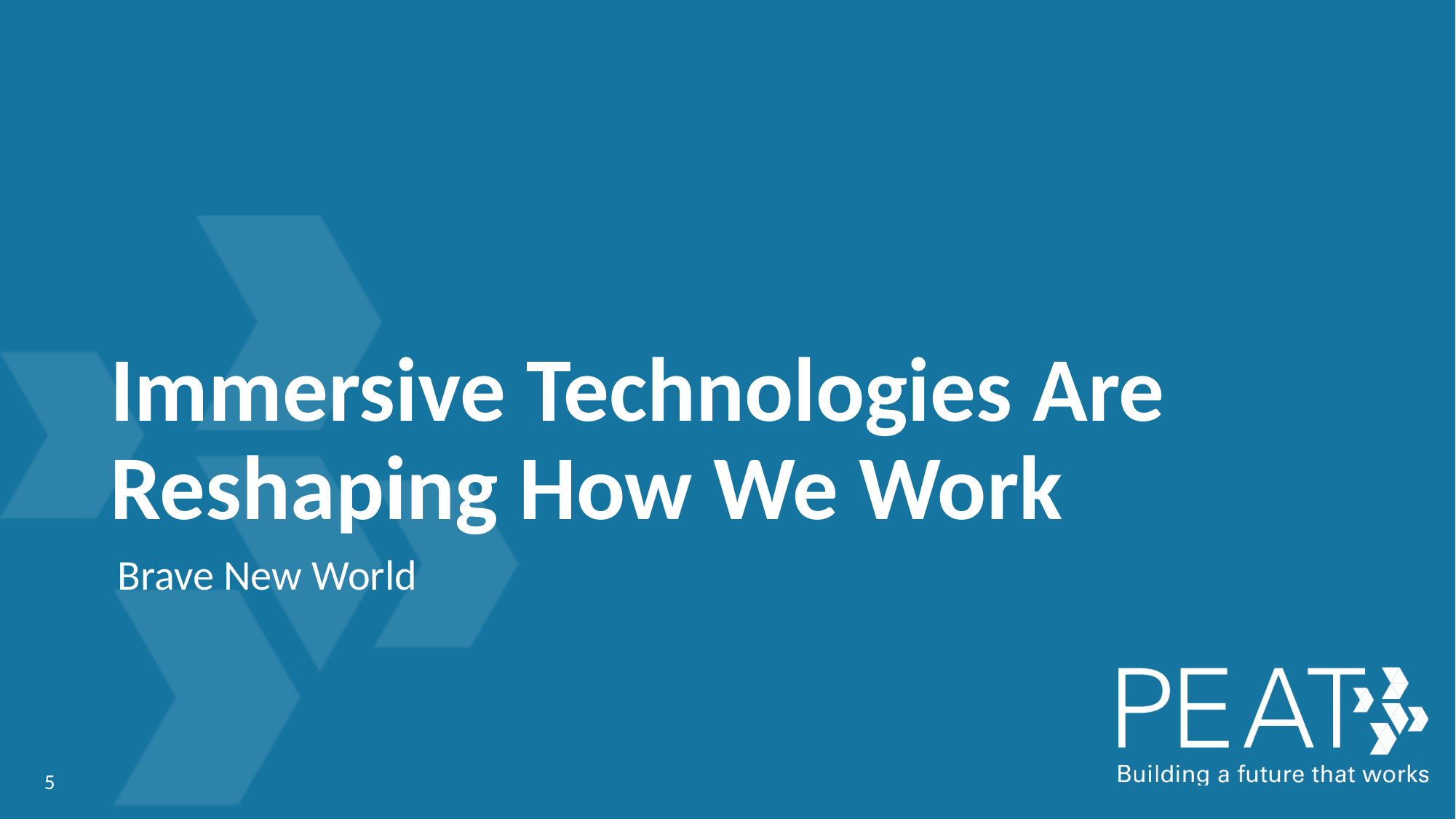

# Immersive Technologies Are Reshaping How We Work
Brave New World
5